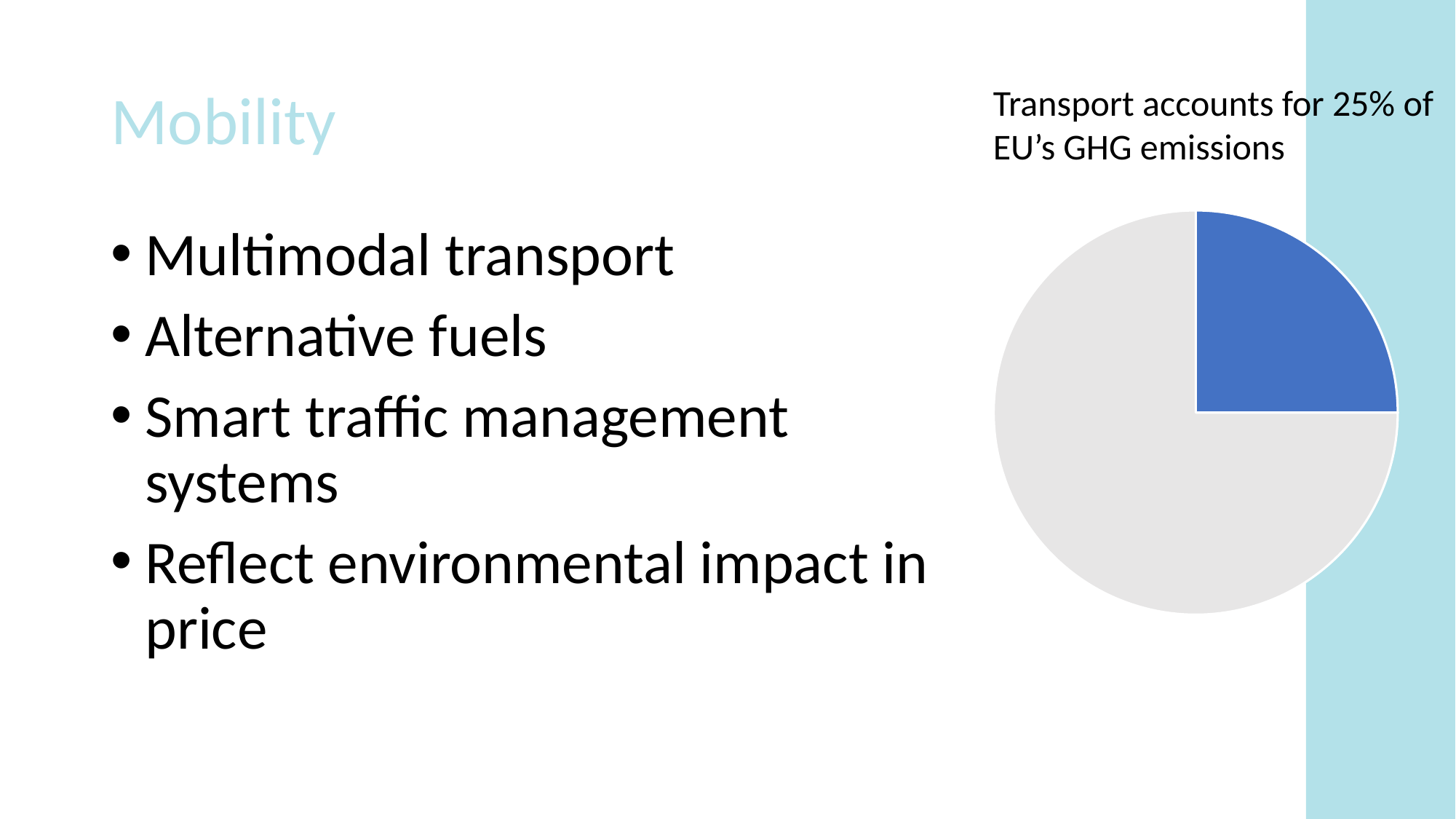

# Mobility
Transport accounts for 25% of EU’s GHG emissions

### Chart

| Category | Total emissions |
|---|---|
| Industry | 25.0 |
| other | 75.0 |
Multimodal transport
Alternative fuels
Smart traffic management systems
Reflect environmental impact in price